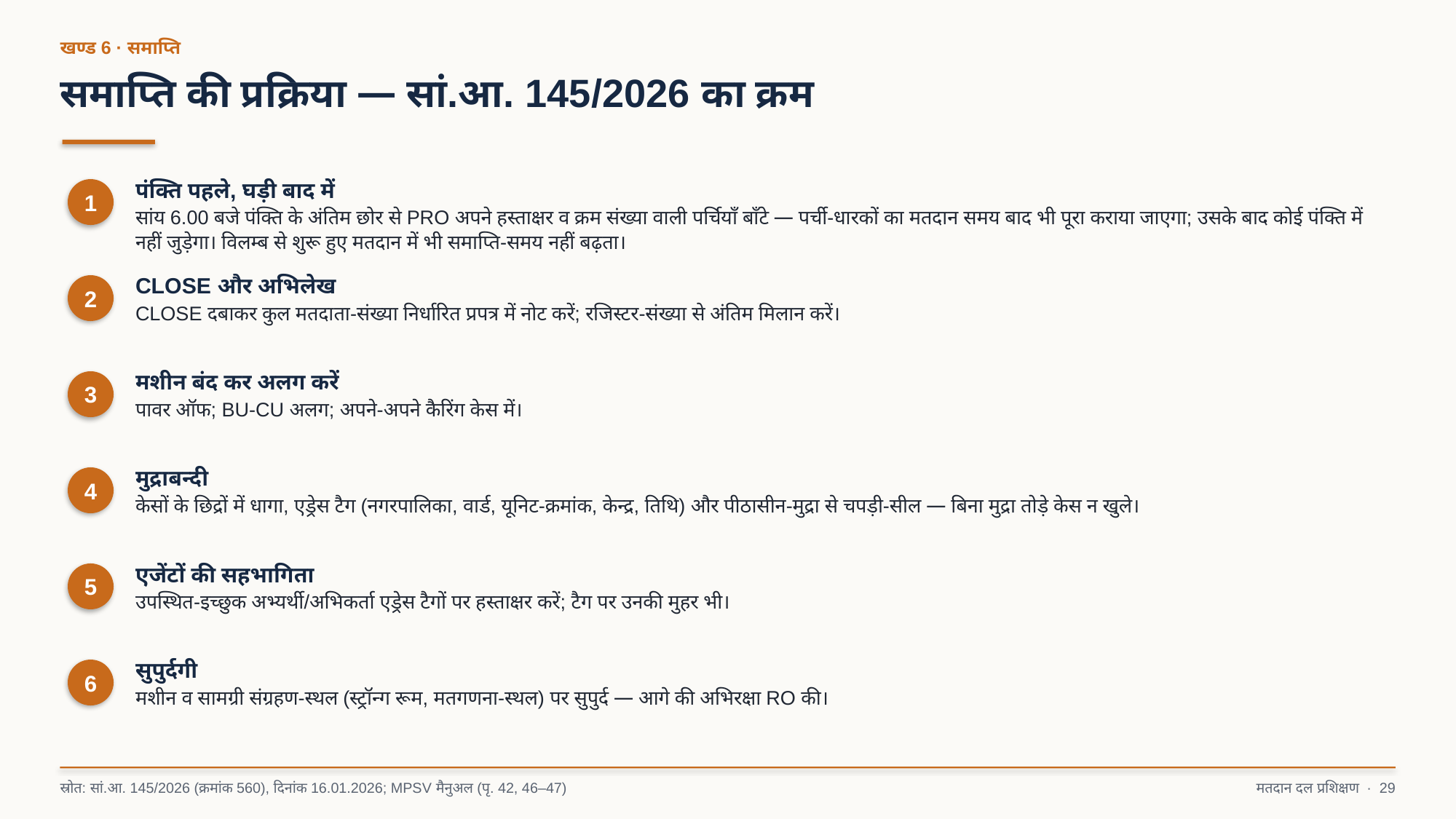

खण्ड 6 · समाप्ति
समाप्ति की प्रक्रिया — सां.आ. 145/2026 का क्रम

पंक्ति पहले, घड़ी बाद में
सांय 6.00 बजे पंक्ति के अंतिम छोर से PRO अपने हस्ताक्षर व क्रम संख्या वाली पर्चियाँ बाँटे — पर्ची-धारकों का मतदान समय बाद भी पूरा कराया जाएगा; उसके बाद कोई पंक्ति में नहीं जुड़ेगा। विलम्ब से शुरू हुए मतदान में भी समाप्ति-समय नहीं बढ़ता।
1
CLOSE और अभिलेख
CLOSE दबाकर कुल मतदाता-संख्या निर्धारित प्रपत्र में नोट करें; रजिस्टर-संख्या से अंतिम मिलान करें।
2
मशीन बंद कर अलग करें
पावर ऑफ; BU-CU अलग; अपने-अपने कैरिंग केस में।
3
मुद्राबन्दी
केसों के छिद्रों में धागा, एड्रेस टैग (नगरपालिका, वार्ड, यूनिट-क्रमांक, केन्द्र, तिथि) और पीठासीन-मुद्रा से चपड़ी-सील — बिना मुद्रा तोड़े केस न खुले।
4
एजेंटों की सहभागिता
उपस्थित-इच्छुक अभ्यर्थी/अभिकर्ता एड्रेस टैगों पर हस्ताक्षर करें; टैग पर उनकी मुहर भी।
5
सुपुर्दगी
मशीन व सामग्री संग्रहण-स्थल (स्ट्रॉन्ग रूम, मतगणना-स्थल) पर सुपुर्द — आगे की अभिरक्षा RO की।
6

स्रोत: सां.आ. 145/2026 (क्रमांक 560), दिनांक 16.01.2026; MPSV मैनुअल (पृ. 42, 46–47)
मतदान दल प्रशिक्षण  ·  29